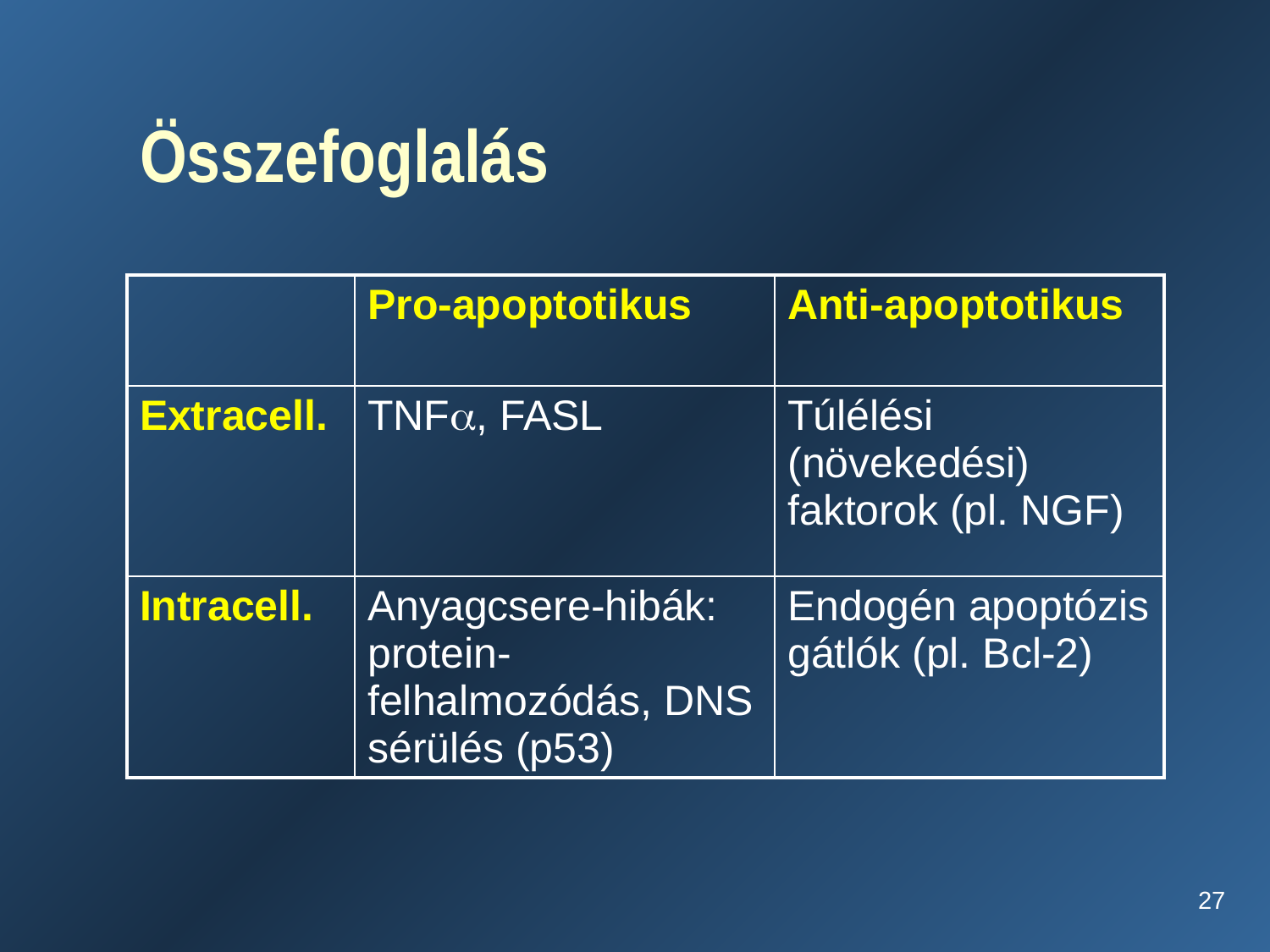

# Összefoglalás
|  | Pro-apoptotikus | Anti-apoptotikus |
| --- | --- | --- |
| Extracell. | TNFα, FASL | Túlélési (növekedési) faktorok (pl. NGF) |
| Intracell. | Anyagcsere-hibák: protein-felhalmozódás, DNS sérülés (p53) | Endogén apoptózis gátlók (pl. Bcl-2) |
27